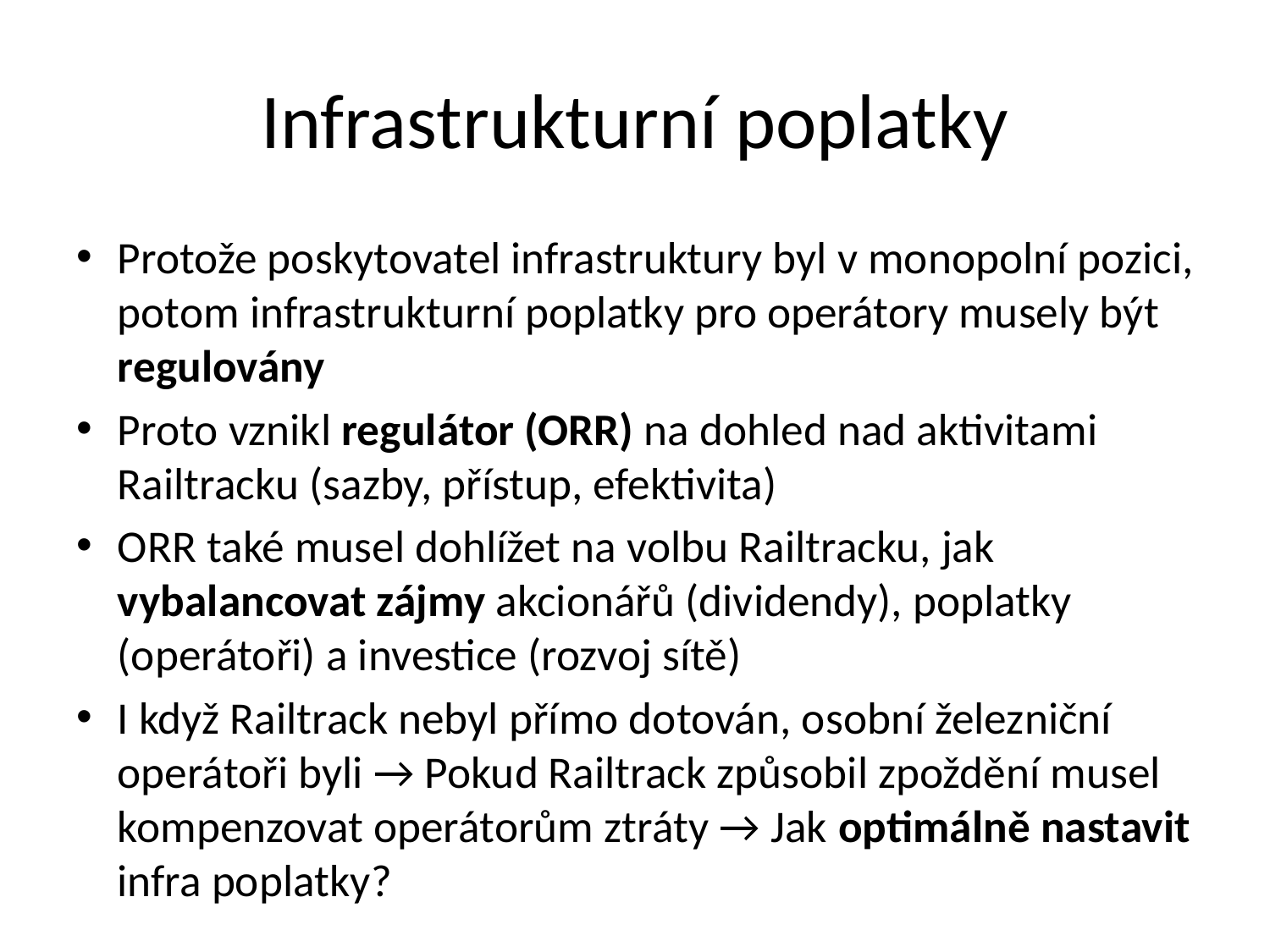

# Infrastrukturní poplatky
Protože poskytovatel infrastruktury byl v monopolní pozici, potom infrastrukturní poplatky pro operátory musely být regulovány
Proto vznikl regulátor (ORR) na dohled nad aktivitami Railtracku (sazby, přístup, efektivita)
ORR také musel dohlížet na volbu Railtracku, jak vybalancovat zájmy akcionářů (dividendy), poplatky (operátoři) a investice (rozvoj sítě)
I když Railtrack nebyl přímo dotován, osobní železniční operátoři byli → Pokud Railtrack způsobil zpoždění musel kompenzovat operátorům ztráty → Jak optimálně nastavit infra poplatky?